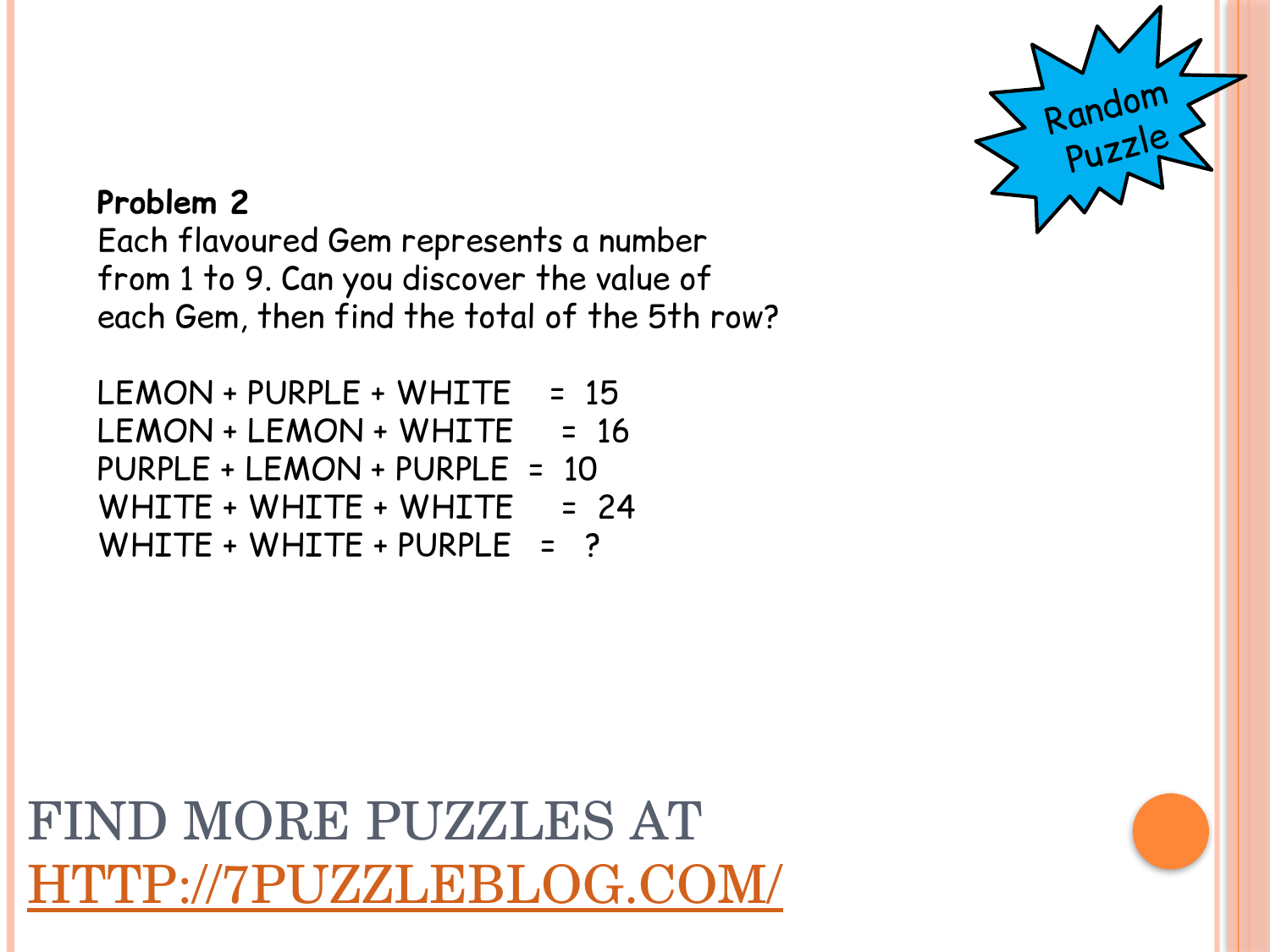

Random Puzzle
Problem 2
Each flavoured Gem represents a number
from 1 to 9. Can you discover the value of
each Gem, then find the total of the 5th row?

LEMON + PURPLE + WHITE    =  15
LEMON + LEMON + WHITE     =  16
PURPLE + LEMON + PURPLE  =  10
WHITE + WHITE + WHITE     =  24
WHITE + WHITE + PURPLE   =   ?
# Find more puzzles at http://7puzzleblog.com/